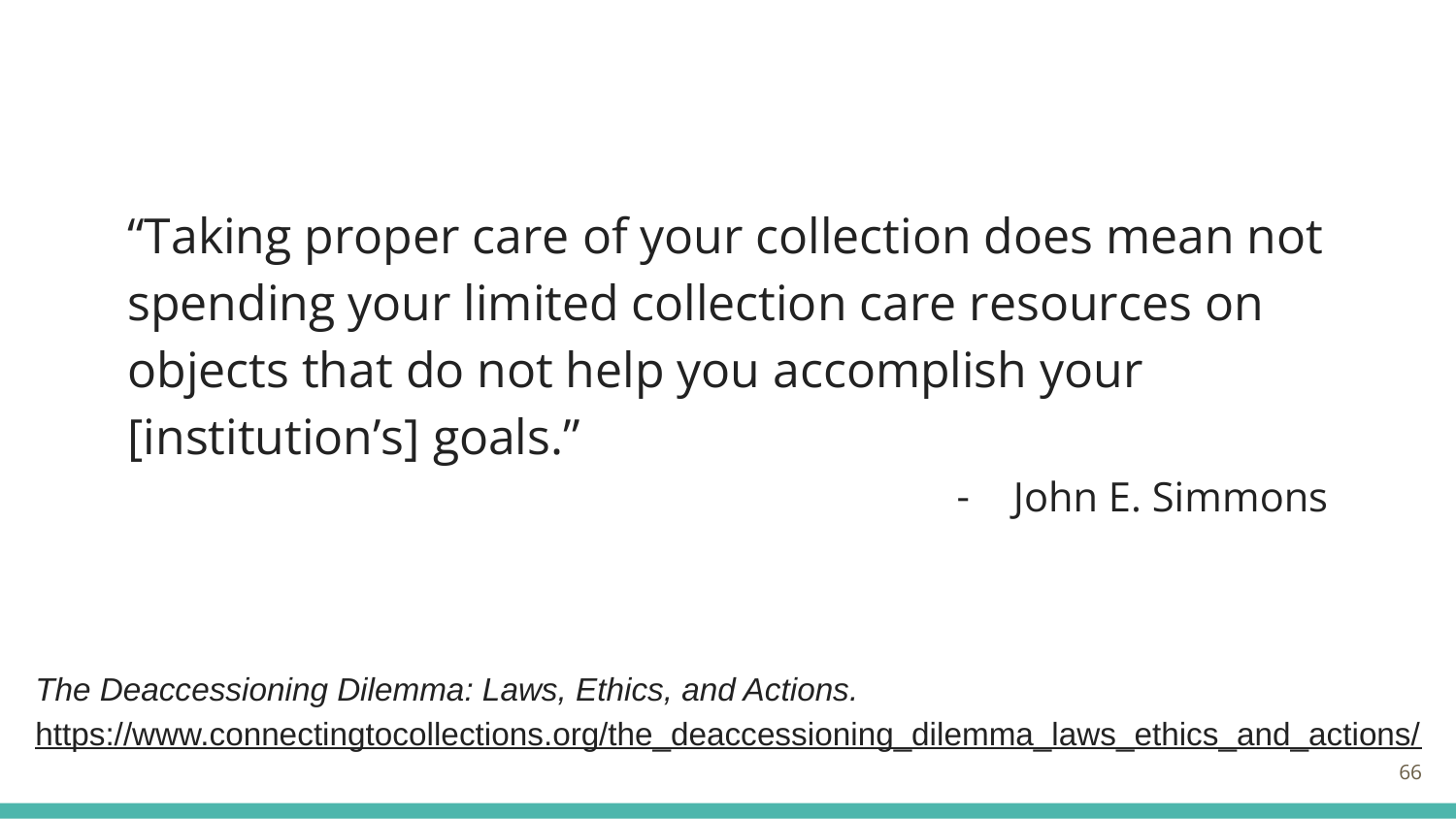

“Taking proper care of your collection does mean not spending your limited collection care resources on objects that do not help you accomplish your [institution’s] goals.”
John E. Simmons
The Deaccessioning Dilemma: Laws, Ethics, and Actions.
https://www.connectingtocollections.org/the_deaccessioning_dilemma_laws_ethics_and_actions/
66